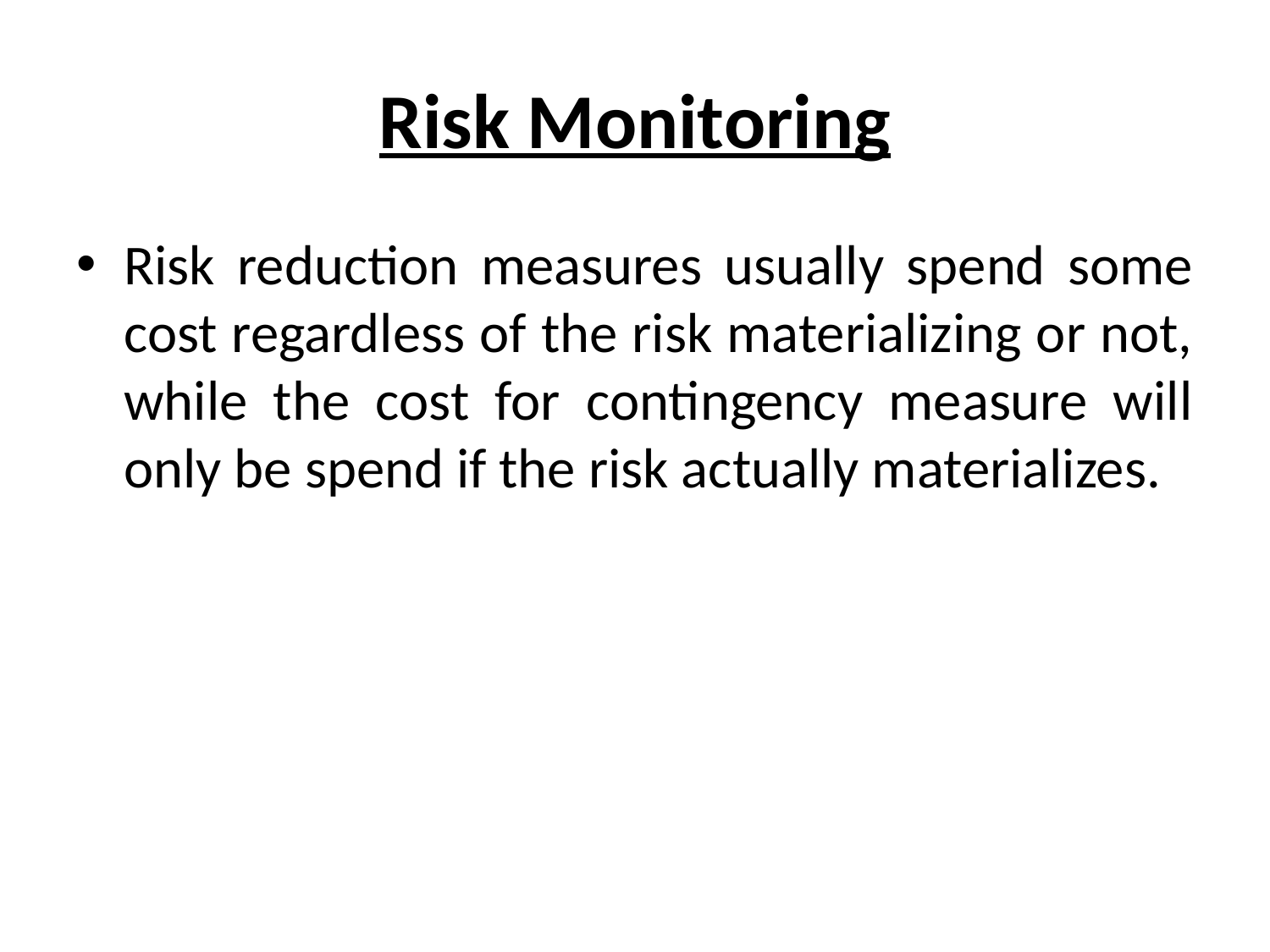

# Risk Monitoring
Risk reduction measures usually spend some cost regardless of the risk materializing or not, while the cost for contingency measure will only be spend if the risk actually materializes.